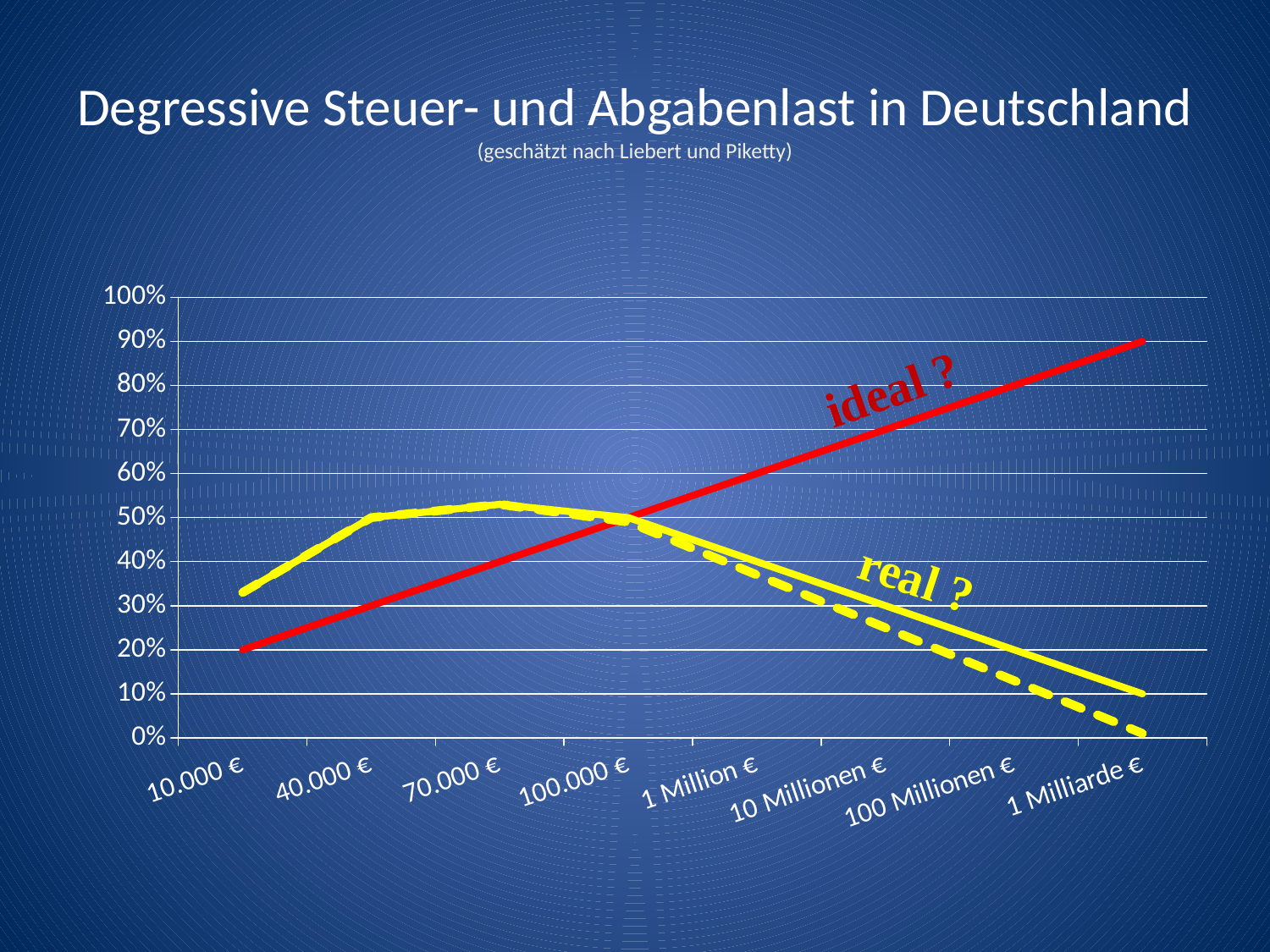

# Degressive Steuer- und Abgabenlast in Deutschland (geschätzt nach Liebert und Piketty)

### Chart

| Category | ideal ? | real | oder so ? |
|---|---|---|---|
| 10.000 € | 0.2 | 0.33 | 0.33 |
| 40.000 € | 0.3 | 0.5 | 0.5 |
| 70.000 € | 0.4 | 0.53 | 0.53 |
| 100.000 € | 0.5 | 0.5 | 0.49 |
| 1 Million € | 0.6 | 0.4 | 0.37 |
| 10 Millionen € | 0.7 | 0.3 | 0.25 |
| 100 Millionen € | 0.8 | 0.2 | 0.13 |
| 1 Milliarde € | 0.9 | 0.1 | 0.01 |